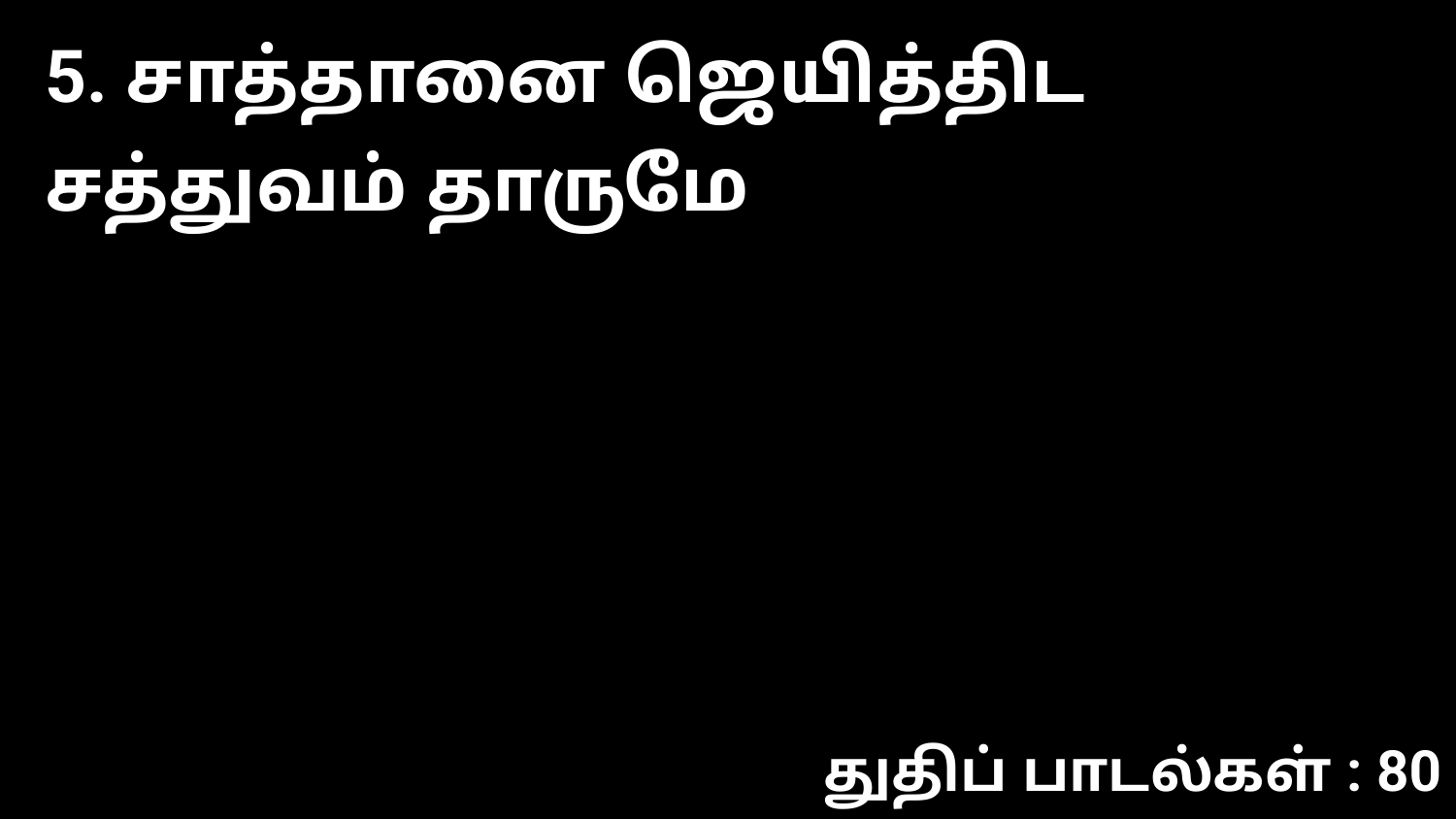

5. சாத்தானை ஜெயித்திட சத்துவம் தாருமே
துதிப் பாடல்கள் : 80